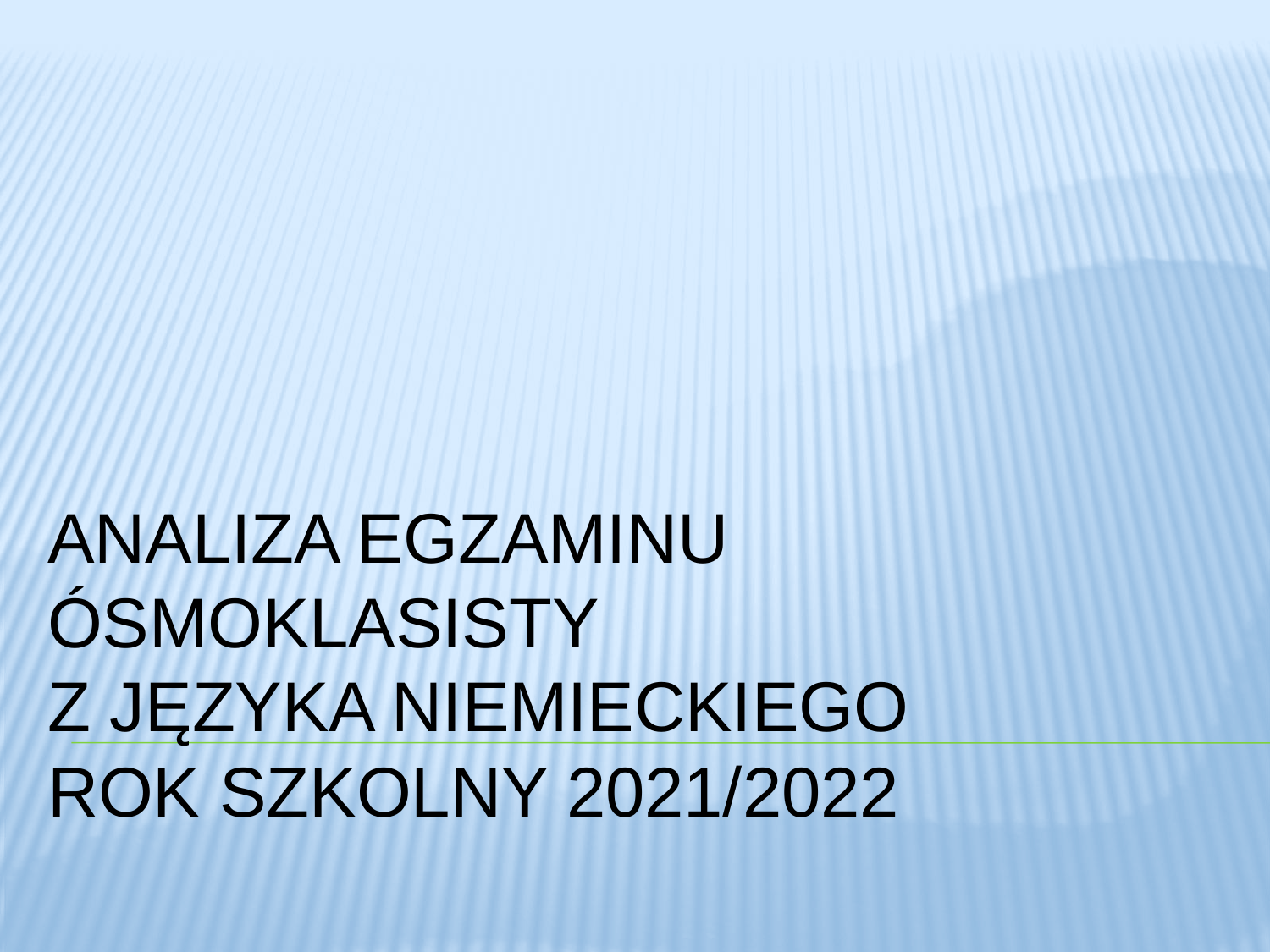

# Analiza egzaminu ósmoklasisty z języka niemieckiego rok szkolny 2021/2022